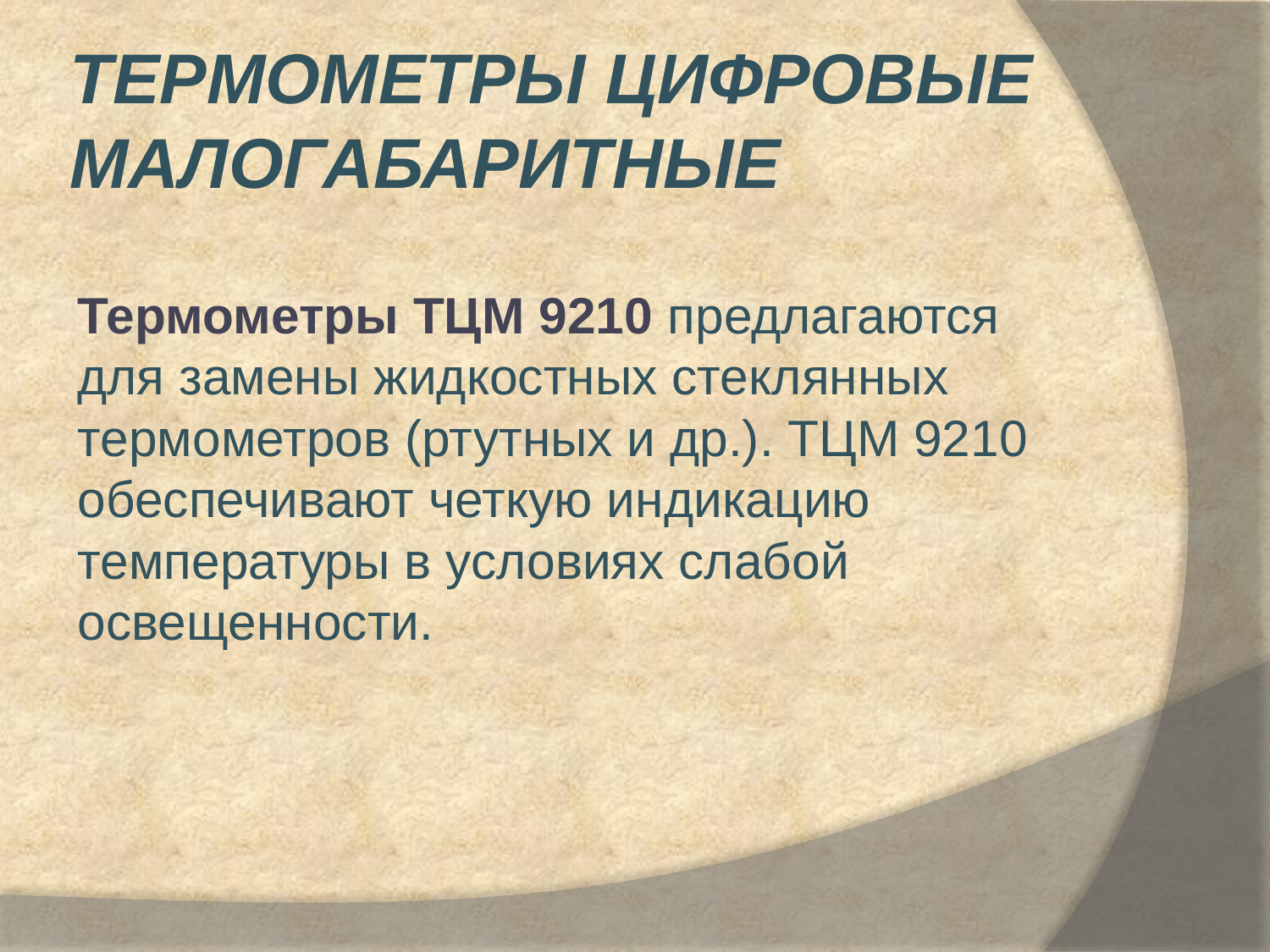

# Термометры цифровые малогабаритные
Термометры ТЦМ 9210 предлагаются для замены жидкостных стеклянных термометров (ртутных и др.). ТЦМ 9210 обеспечивают четкую индикацию температуры в условиях слабой освещенности.